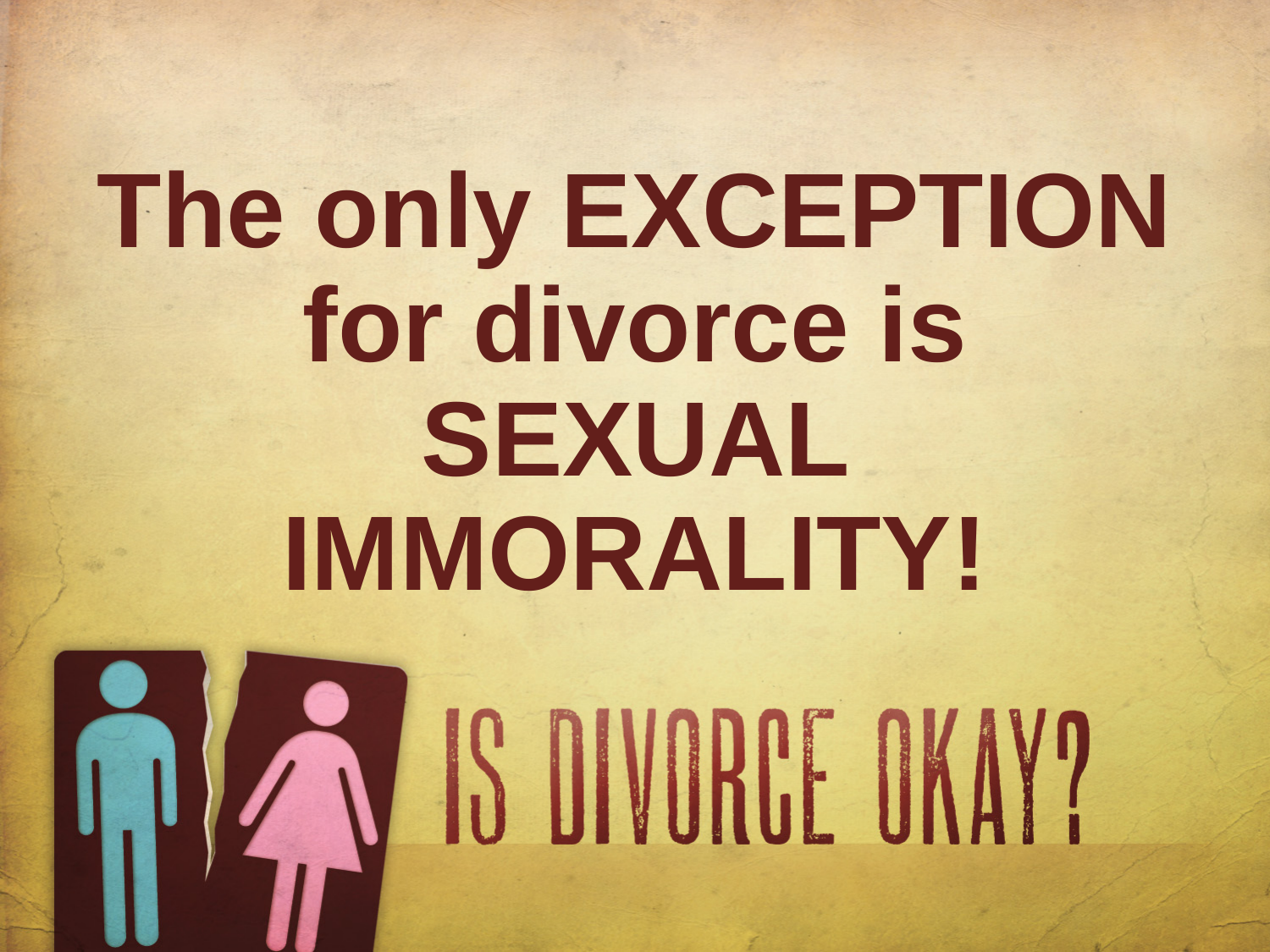

The only EXCEPTION for divorce is SEXUAL IMMORALITY!